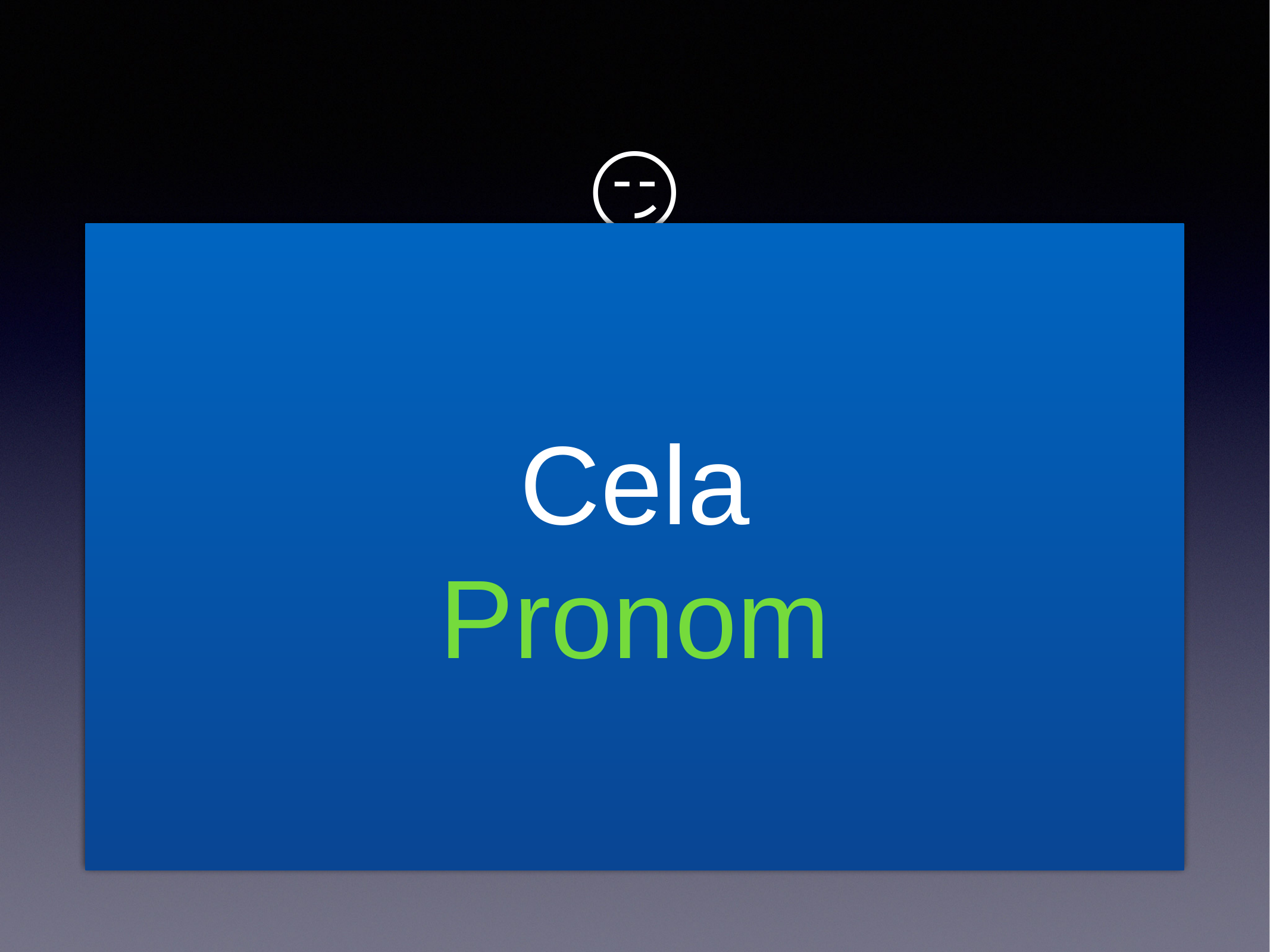

# 😏
Cela
Pronom
Cela est vraiment dommage.